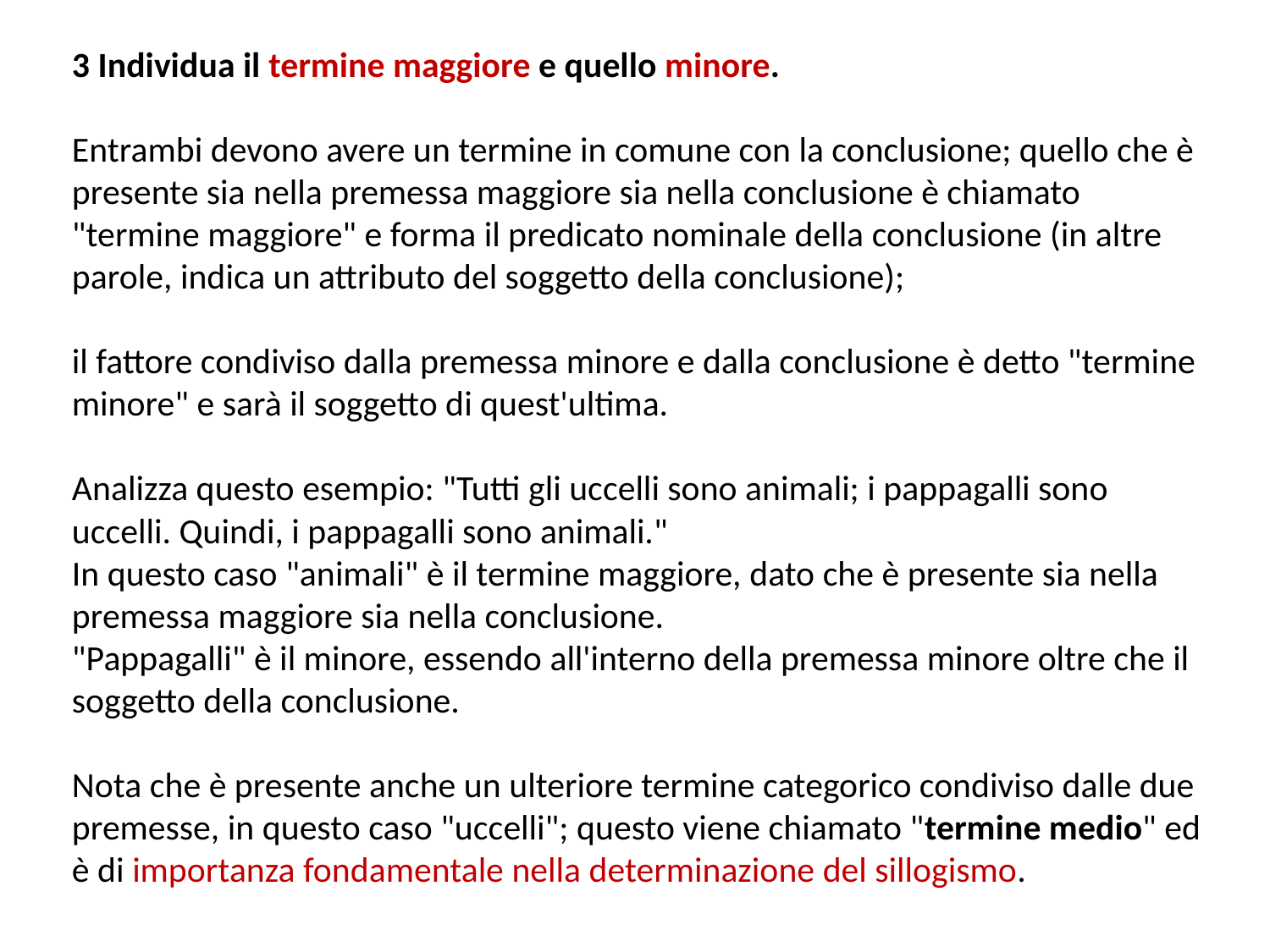

3 Individua il termine maggiore e quello minore.

Entrambi devono avere un termine in comune con la conclusione; quello che è presente sia nella premessa maggiore sia nella conclusione è chiamato "termine maggiore" e forma il predicato nominale della conclusione (in altre parole, indica un attributo del soggetto della conclusione);

il fattore condiviso dalla premessa minore e dalla conclusione è detto "termine minore" e sarà il soggetto di quest'ultima.

Analizza questo esempio: "Tutti gli uccelli sono animali; i pappagalli sono uccelli. Quindi, i pappagalli sono animali."
In questo caso "animali" è il termine maggiore, dato che è presente sia nella premessa maggiore sia nella conclusione.
"Pappagalli" è il minore, essendo all'interno della premessa minore oltre che il soggetto della conclusione.

Nota che è presente anche un ulteriore termine categorico condiviso dalle due premesse, in questo caso "uccelli"; questo viene chiamato "termine medio" ed è di importanza fondamentale nella determinazione del sillogismo.